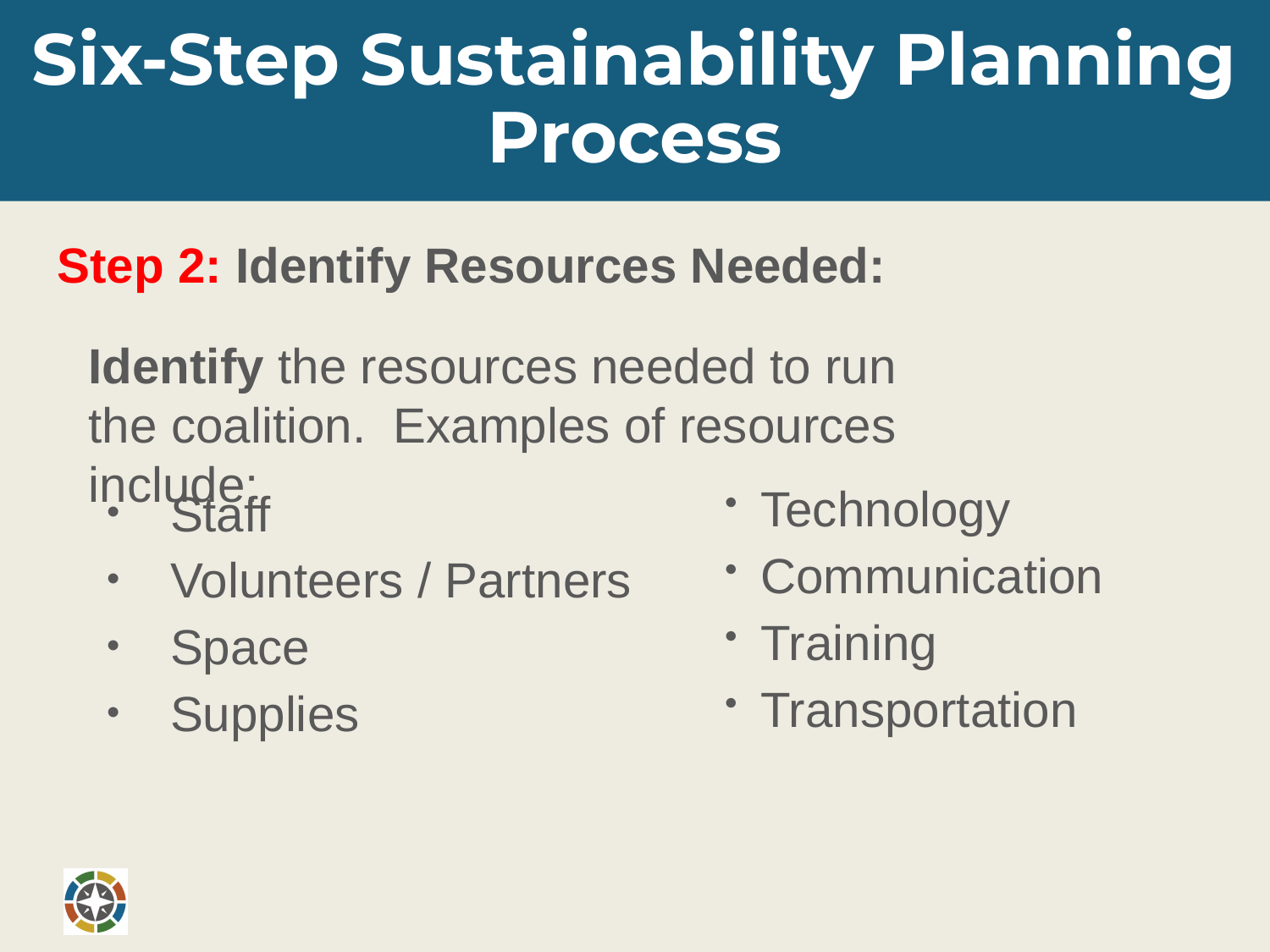

# Six-Step Sustainability Planning Process
Step 2: Identify Resources Needed:
Identify the resources needed to run the coalition.  Examples of resources include:
Technology
Communication
Training
Transportation
Staff
Volunteers / Partners
Space
Supplies